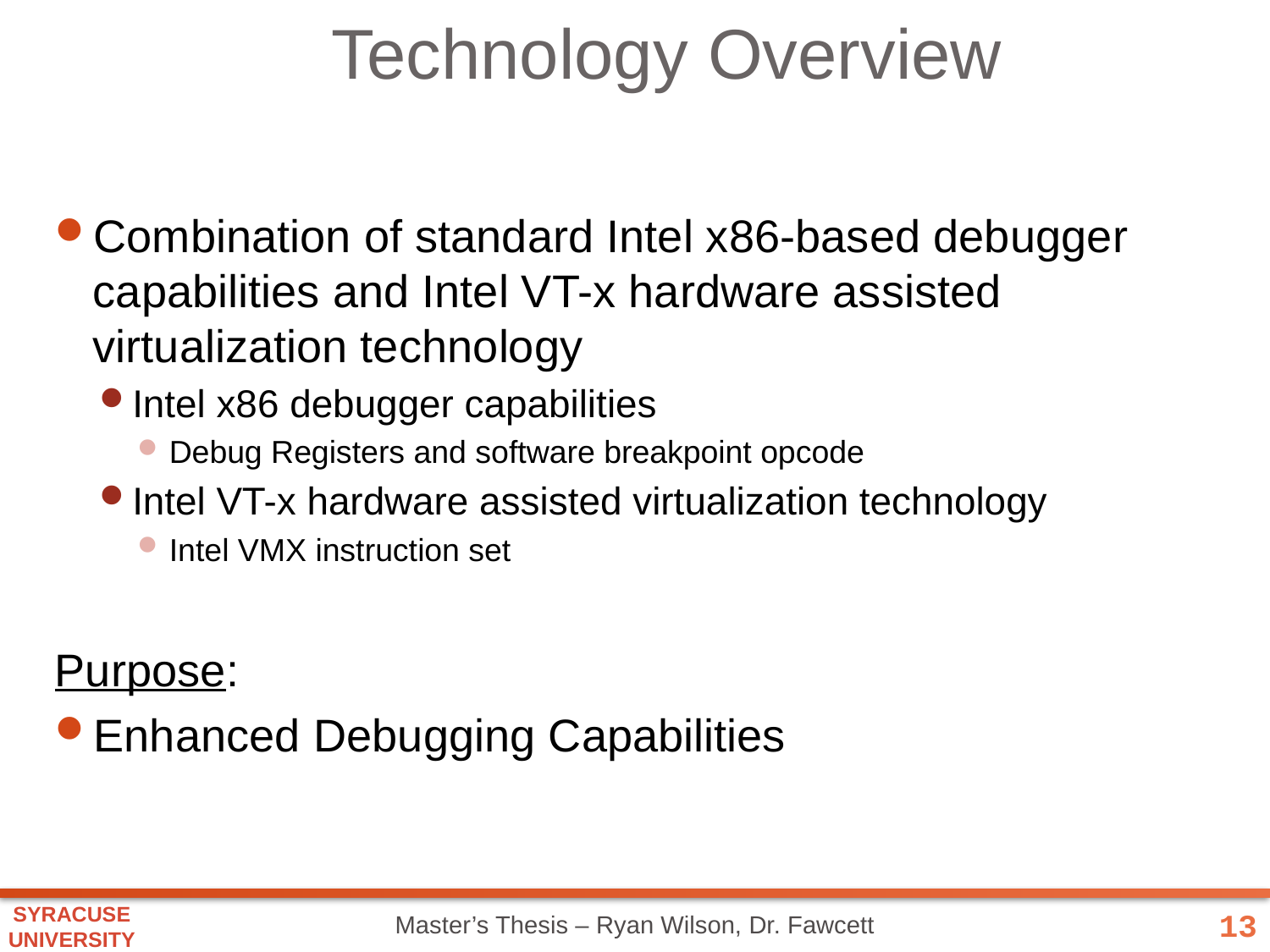

# Technology Overview

Combination of standard Intel x86-based debugger capabilities and Intel VT-x hardware assisted virtualization technology
Intel x86 debugger capabilities
Debug Registers and software breakpoint opcode
Intel VT-x hardware assisted virtualization technology
Intel VMX instruction set

Purpose:
Enhanced Debugging Capabilities